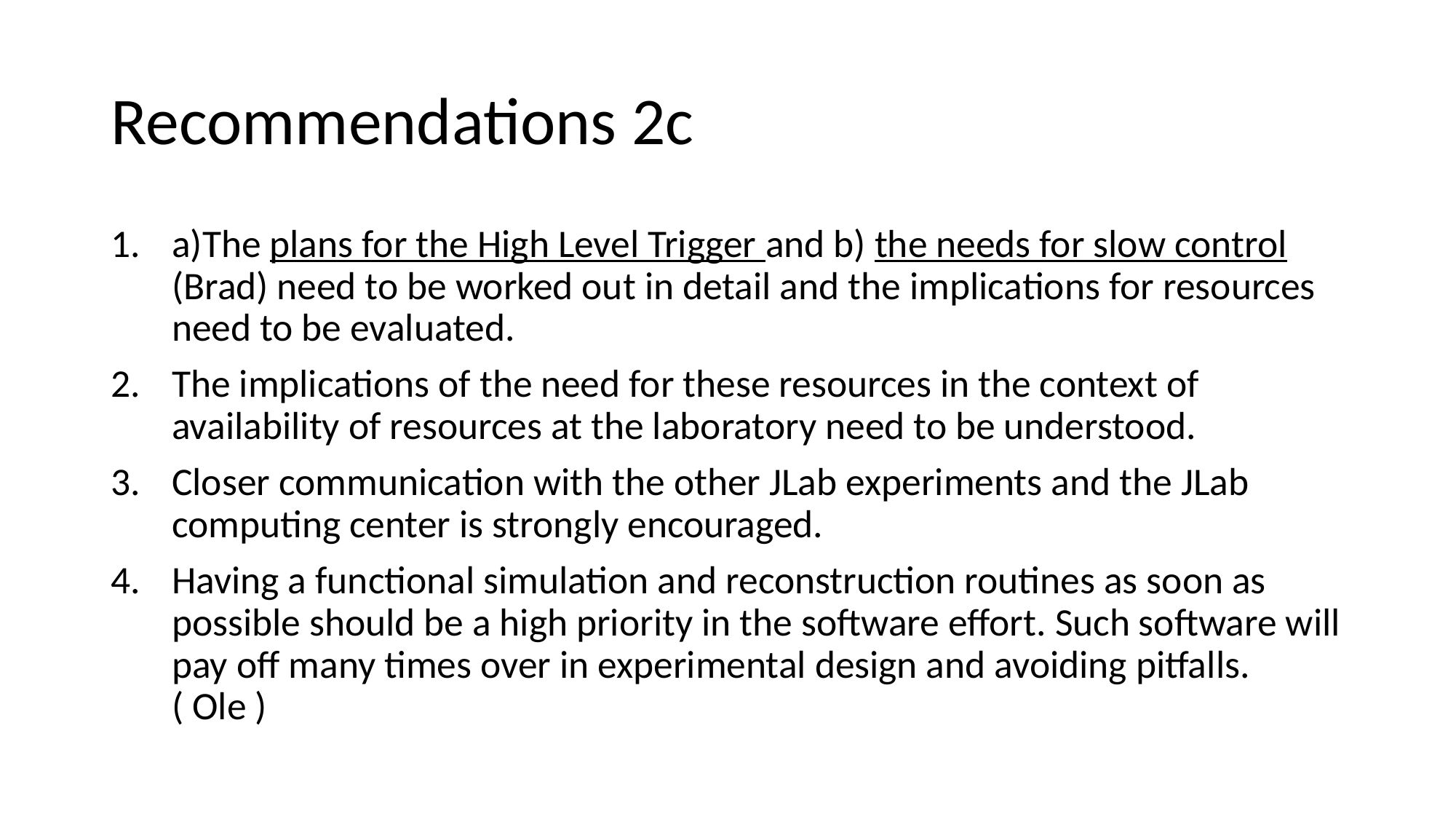

# Recommendations 2c
a)The plans for the High Level Trigger and b) the needs for slow control (Brad) need to be worked out in detail and the implications for resources need to be evaluated.
The implications of the need for these resources in the context of availability of resources at the laboratory need to be understood.
Closer communication with the other JLab experiments and the JLab computing center is strongly encouraged.
Having a functional simulation and reconstruction routines as soon as possible should be a high priority in the software effort. Such software will pay off many times over in experimental design and avoiding pitfalls. ( Ole )